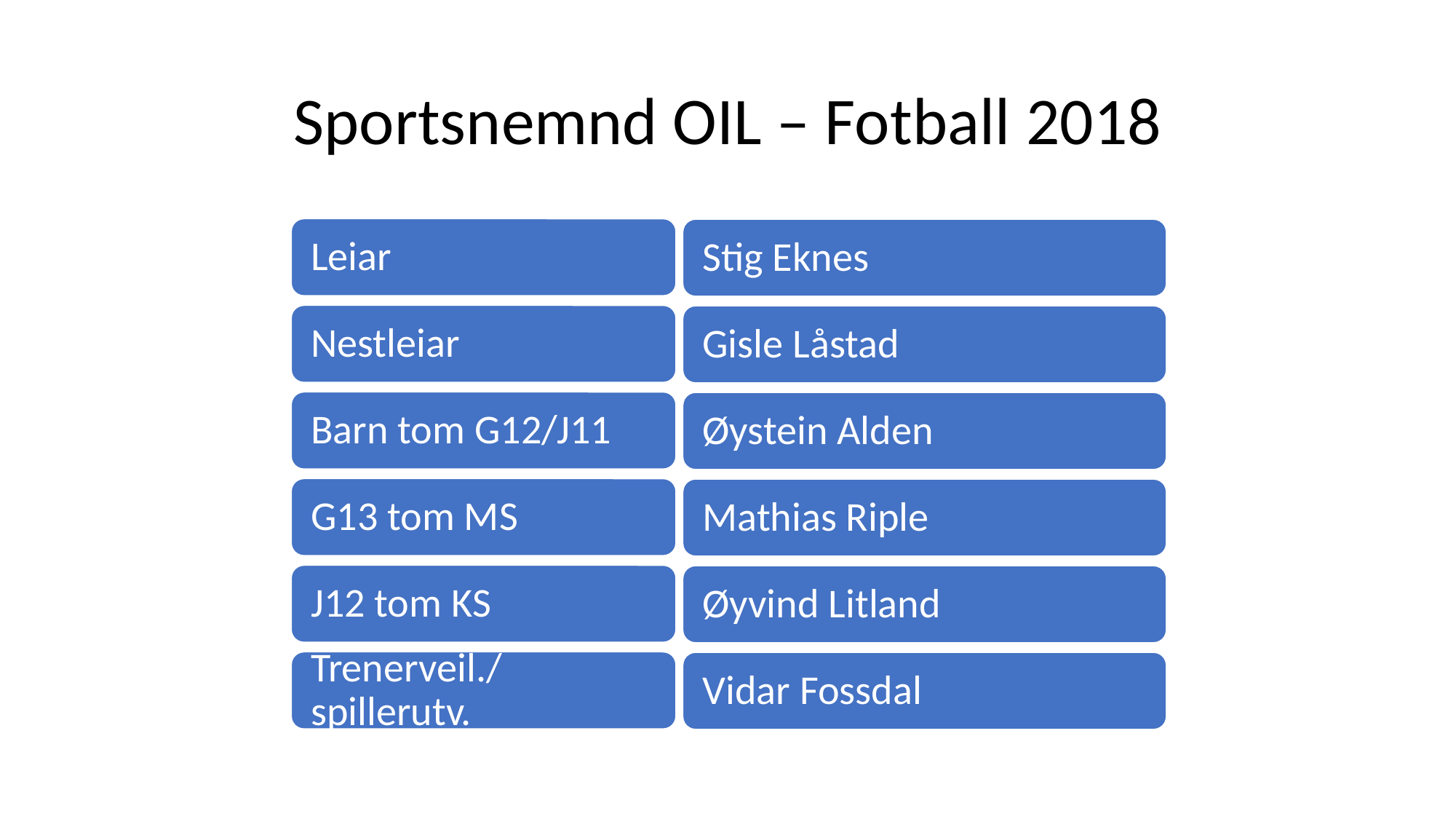

# Sportsnemnd OIL – Fotball 2018
Leiar
Nestleiar
Barn tom G12/J11
G13 tom MS
J12 tom KS
Trenerveil./spillerutv.
Stig Eknes
Gisle Låstad
Øystein Alden
Mathias Riple
Øyvind Litland
Vidar Fossdal